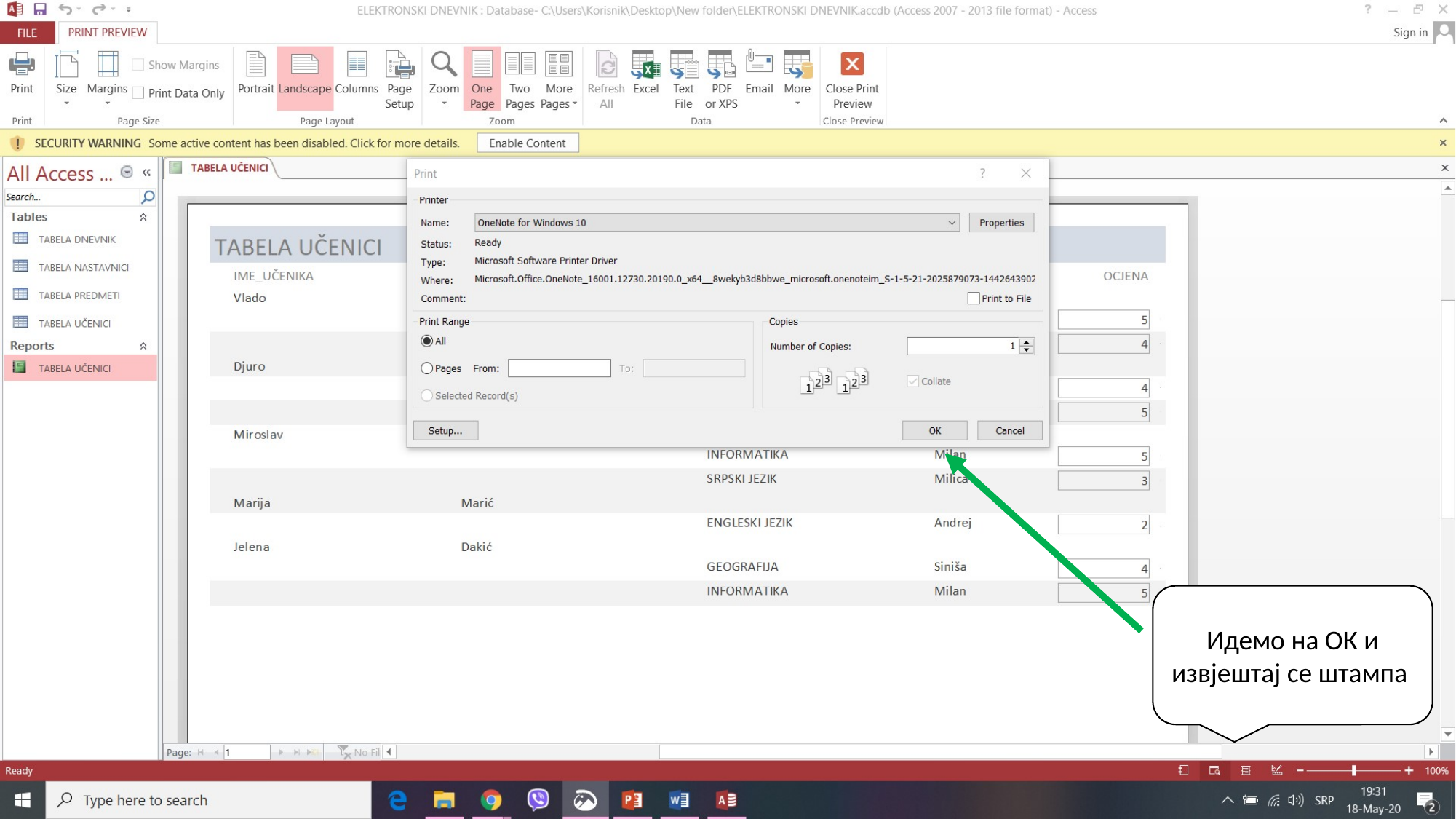

Идемо на ОК и извјештај се штампа